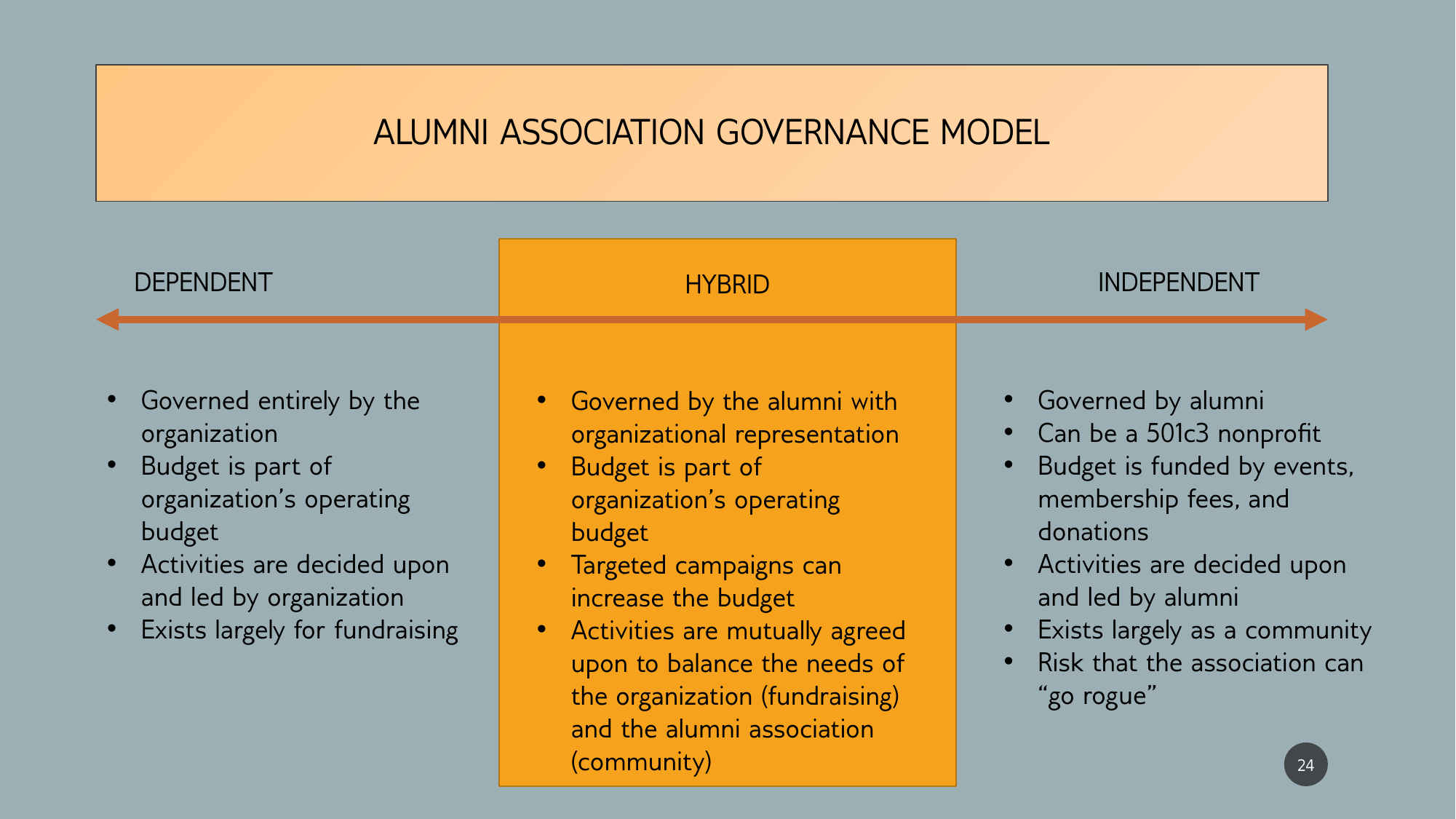

# ALUMNI ASSOCIATION GOVERNANCE MODEL

DEPENDENT
INDEPENDENT
HYBRID
Governed entirely by the organization
Budget is part of organization’s operating budget
Activities are decided upon and led by organization
Exists largely for fundraising
Governed by alumni
Can be a 501c3 nonprofit
Budget is funded by events, membership fees, and donations
Activities are decided upon and led by alumni
Exists largely as a community
Risk that the association can “go rogue”
Governed by the alumni with organizational representation
Budget is part of organization’s operating budget
Targeted campaigns can increase the budget
Activities are mutually agreed upon to balance the needs of the organization (fundraising) and the alumni association (community)
24